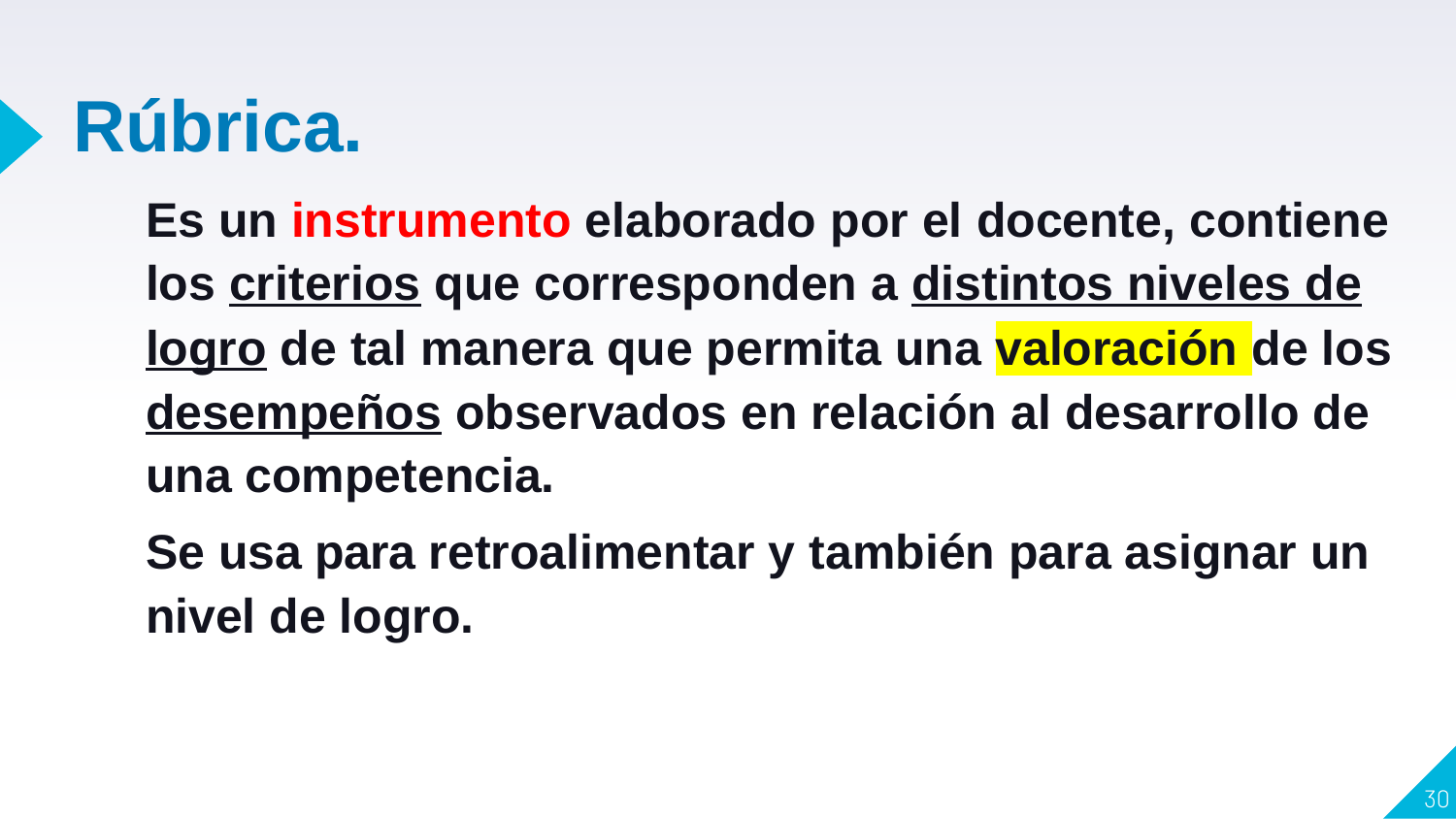

# Rúbrica.
Es un instrumento elaborado por el docente, contiene los criterios que corresponden a distintos niveles de logro de tal manera que permita una valoración de los desempeños observados en relación al desarrollo de una competencia.
Se usa para retroalimentar y también para asignar un nivel de logro.
30